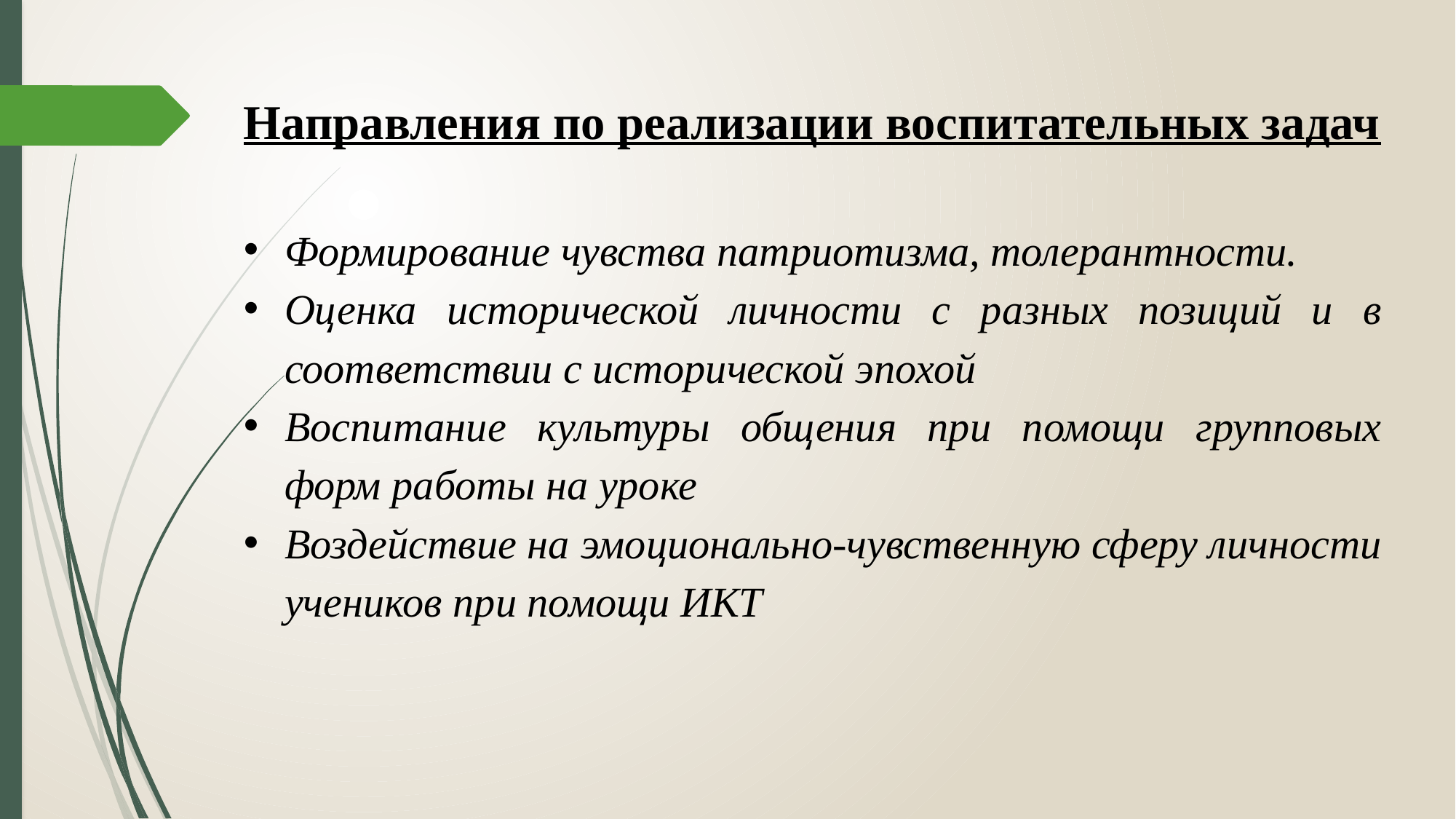

Направления по реализации воспитательных задач

Формирование чувства патриотизма, толерантности.
Оценка исторической личности с разных позиций и в соответствии с исторической эпохой
Воспитание культуры общения при помощи групповых форм работы на уроке
Воздействие на эмоционально-чувственную сферу личности учеников при помощи ИКТ